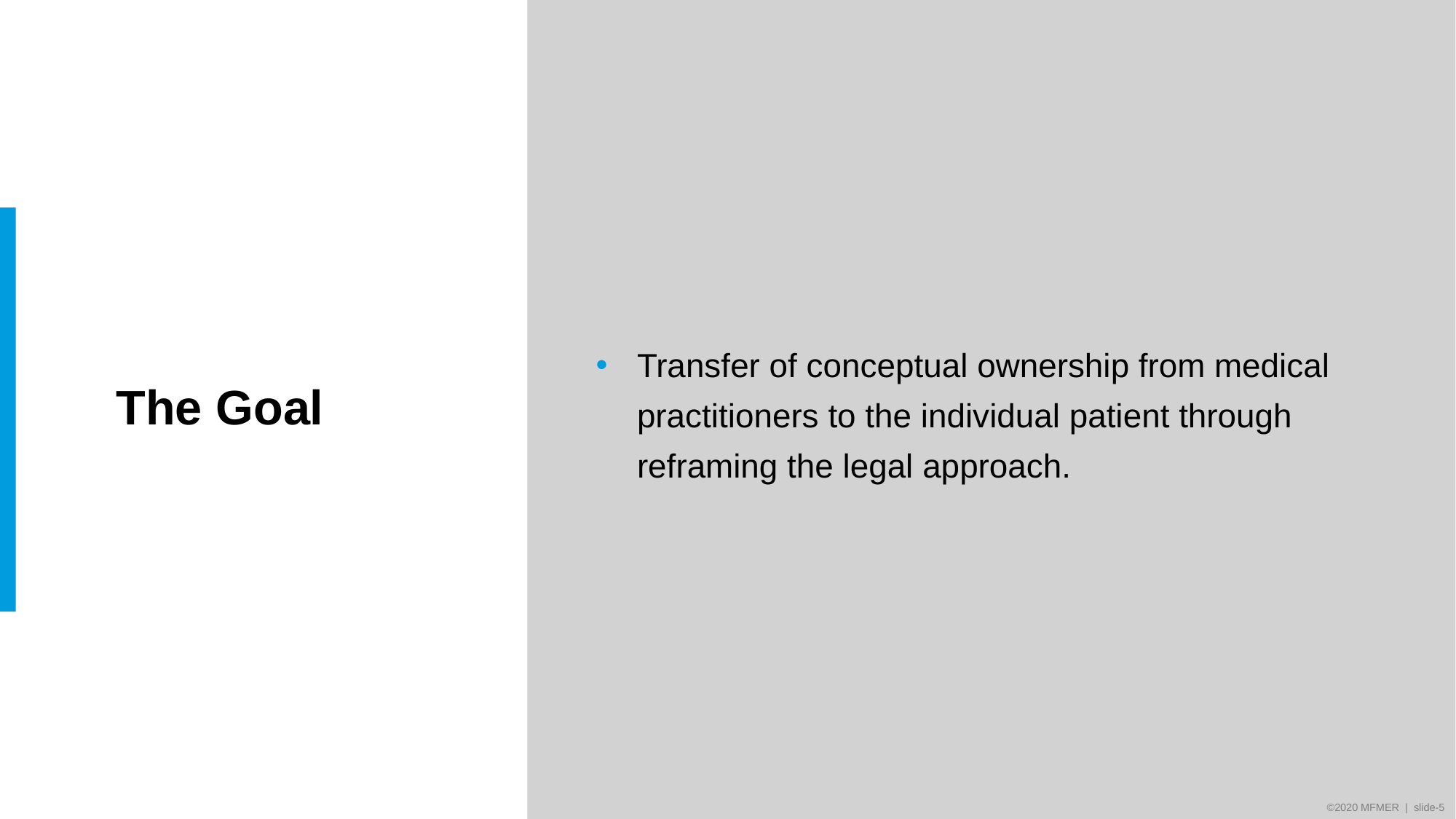

Transfer of conceptual ownership from medical practitioners to the individual patient through reframing the legal approach.
# The Goal